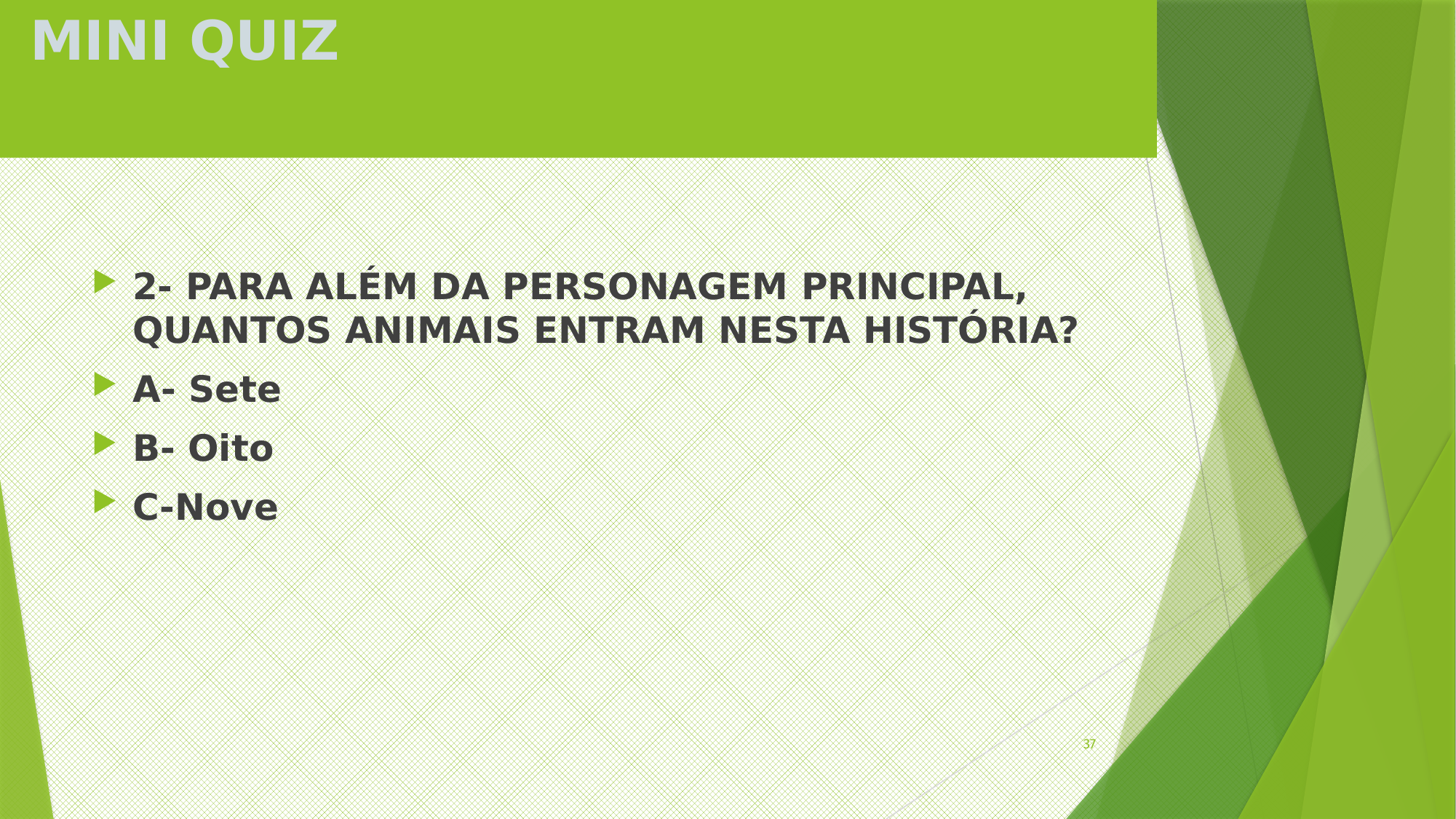

# MINI QUIZ
2- PARA ALÉM DA PERSONAGEM PRINCIPAL, QUANTOS ANIMAIS ENTRAM NESTA HISTÓRIA?
A- Sete
B- Oito
C-Nove
37